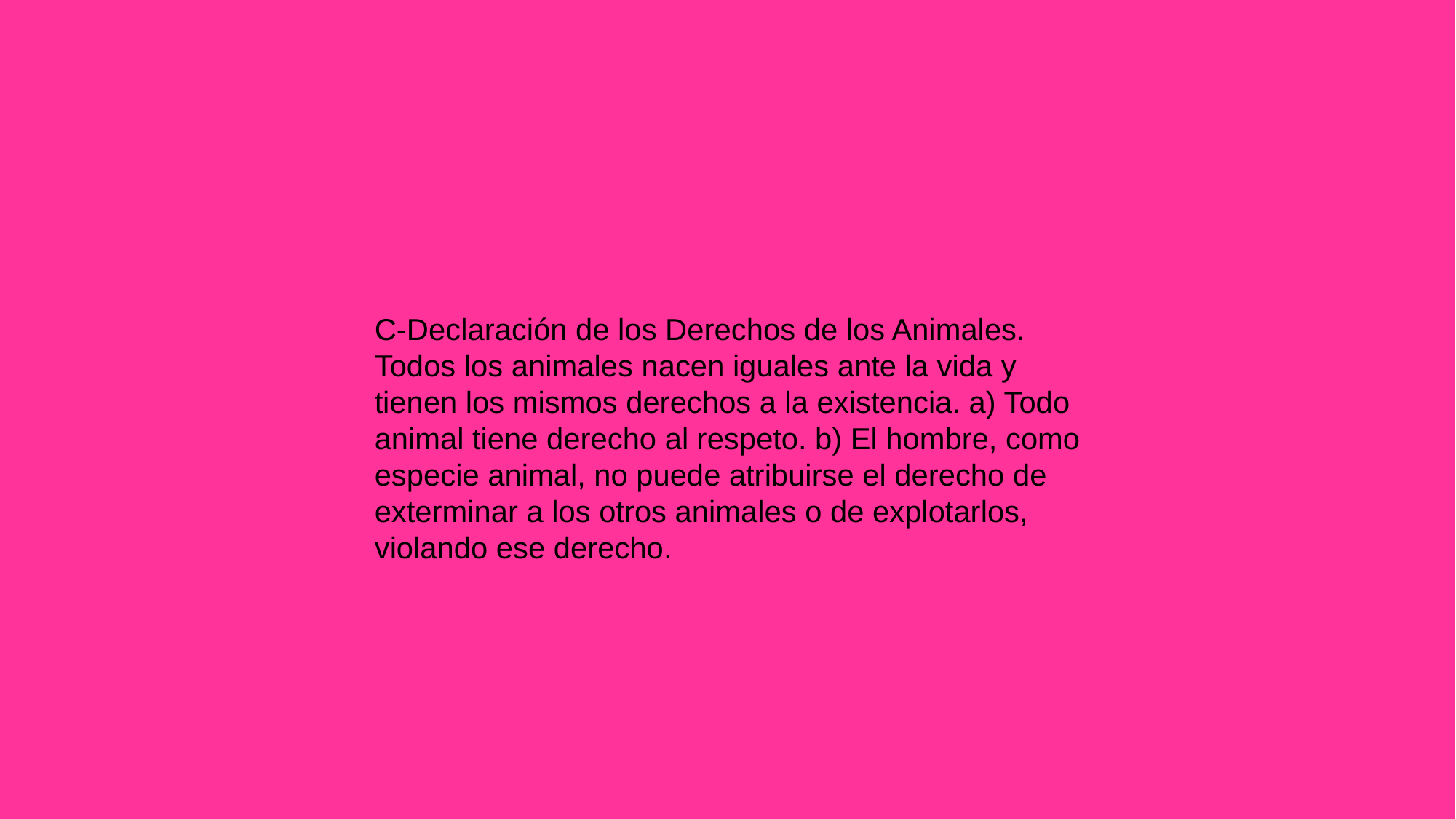

C-Declaración de los Derechos de los Animales. Todos los animales nacen iguales ante la vida y tienen los mismos derechos a la existencia. a) Todo animal tiene derecho al respeto. b) El hombre, como especie animal, no puede atribuirse el derecho de exterminar a los otros animales o de explotarlos, violando ese derecho.